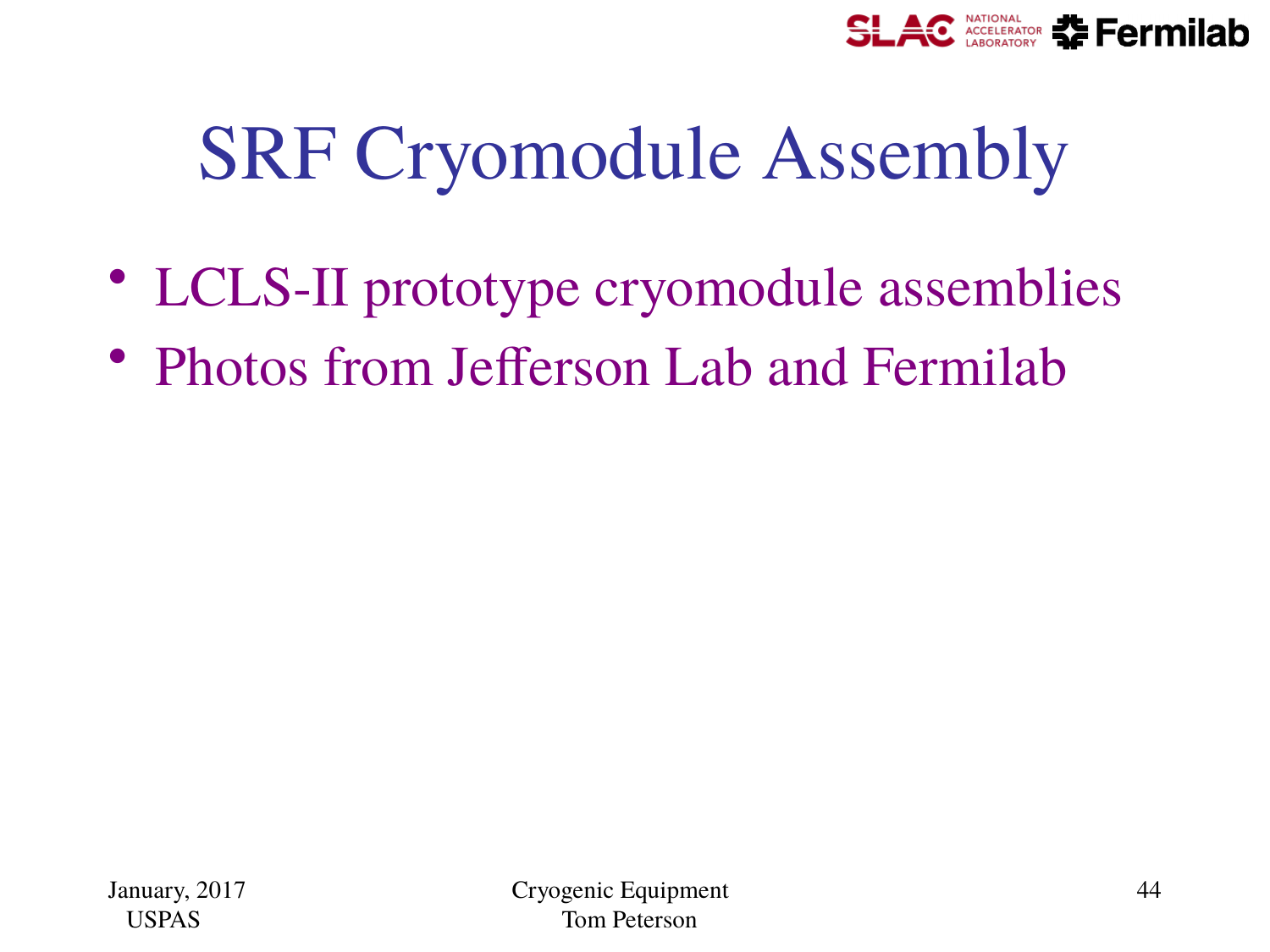

# SRF Cryomodule Assembly
LCLS-II prototype cryomodule assemblies
Photos from Jefferson Lab and Fermilab
January, 2017    USPAS
Cryogenic Equipment    Tom Peterson
44